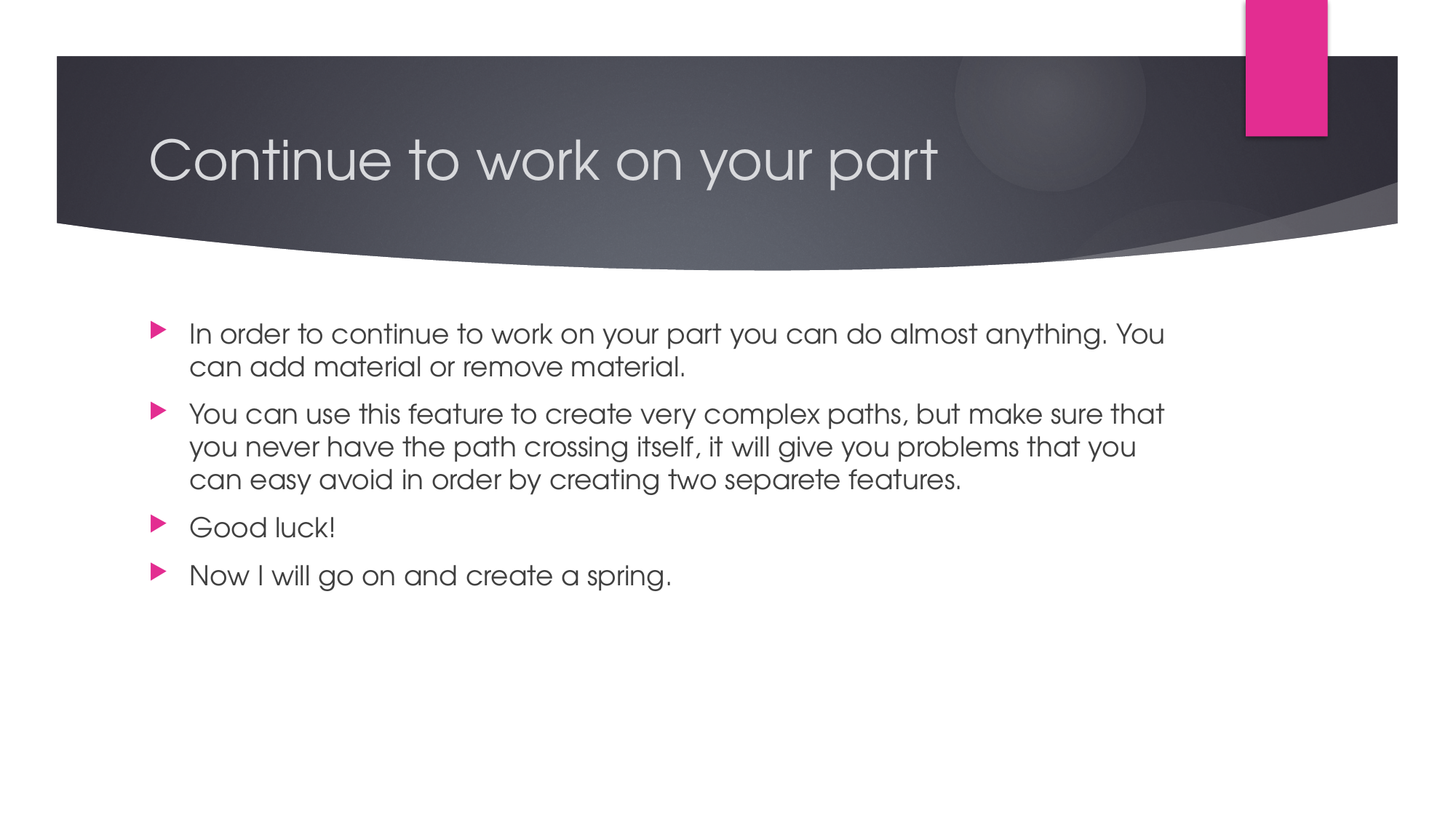

# Continue to work on your part
In order to continue to work on your part you can do almost anything. You can add material or remove material.
You can use this feature to create very complex paths, but make sure that you never have the path crossing itself, it will give you problems that you can easy avoid in order by creating two separete features.
Good luck!
Now I will go on and create a spring.